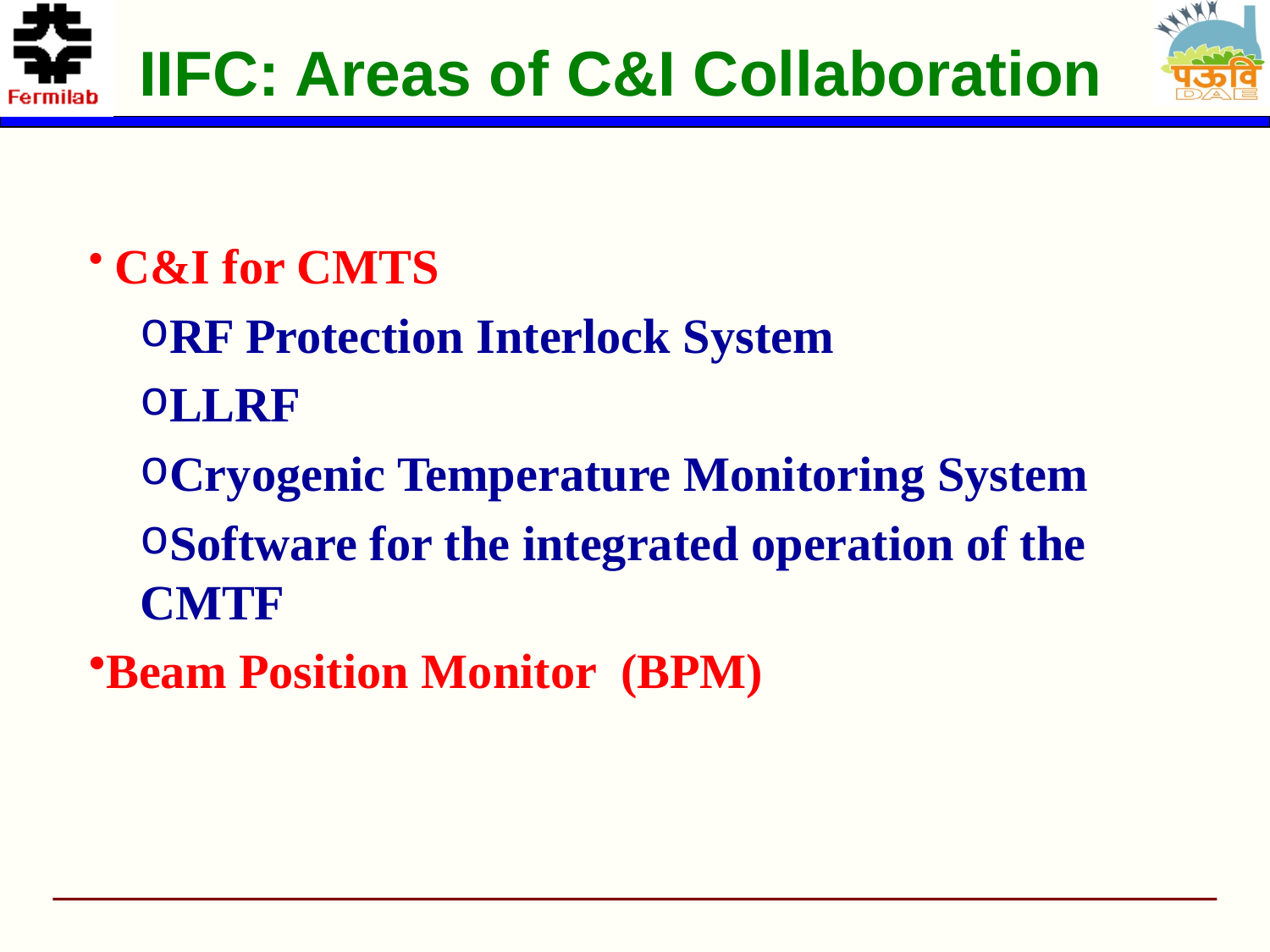

# IIFC: Areas of C&I Collaboration
 C&I for CMTS
RF Protection Interlock System
LLRF
Cryogenic Temperature Monitoring System
Software for the integrated operation of the CMTF
Beam Position Monitor  (BPM)